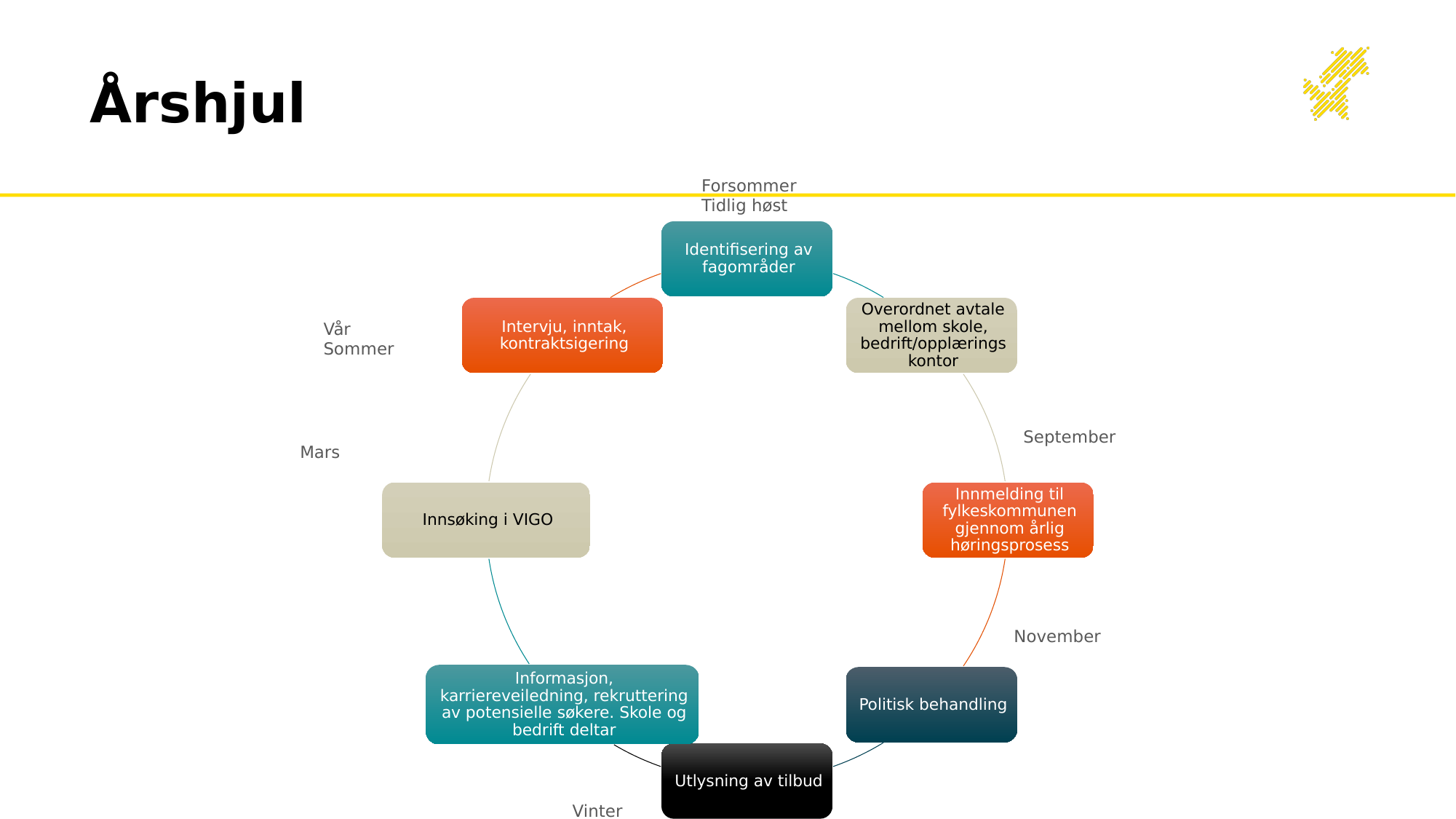

# Årshjul
Forsommer
Tidlig høst
Identifisering av fagområder
Overordnet avtale mellom skole, bedrift/opplæringskontor
Innmelding til fylkeskommunen gjennom årlig høringsprosess
Politisk behandling
Utlysning av tilbud
Informasjon, karriereveiledning, rekruttering av potensielle søkere. Skole og bedrift deltar
Innsøking i VIGO
Intervju, inntak, kontraktsigering
Vår
Sommer
September
Mars
November
Vinter